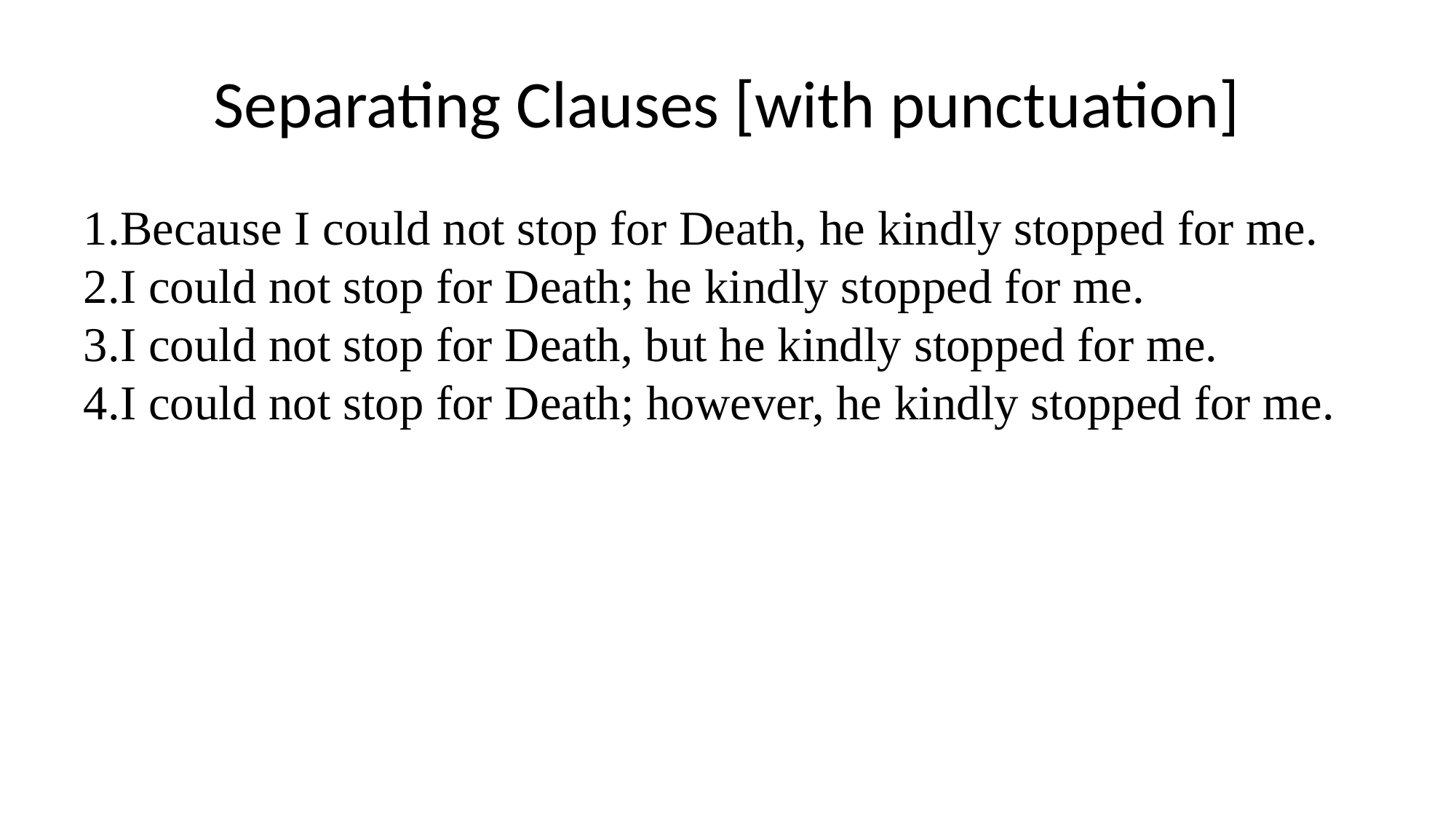

# Separating Clauses [with punctuation]
Because I could not stop for Death, he kindly stopped for me.
I could not stop for Death; he kindly stopped for me.
I could not stop for Death, but he kindly stopped for me.
I could not stop for Death; however, he kindly stopped for me.